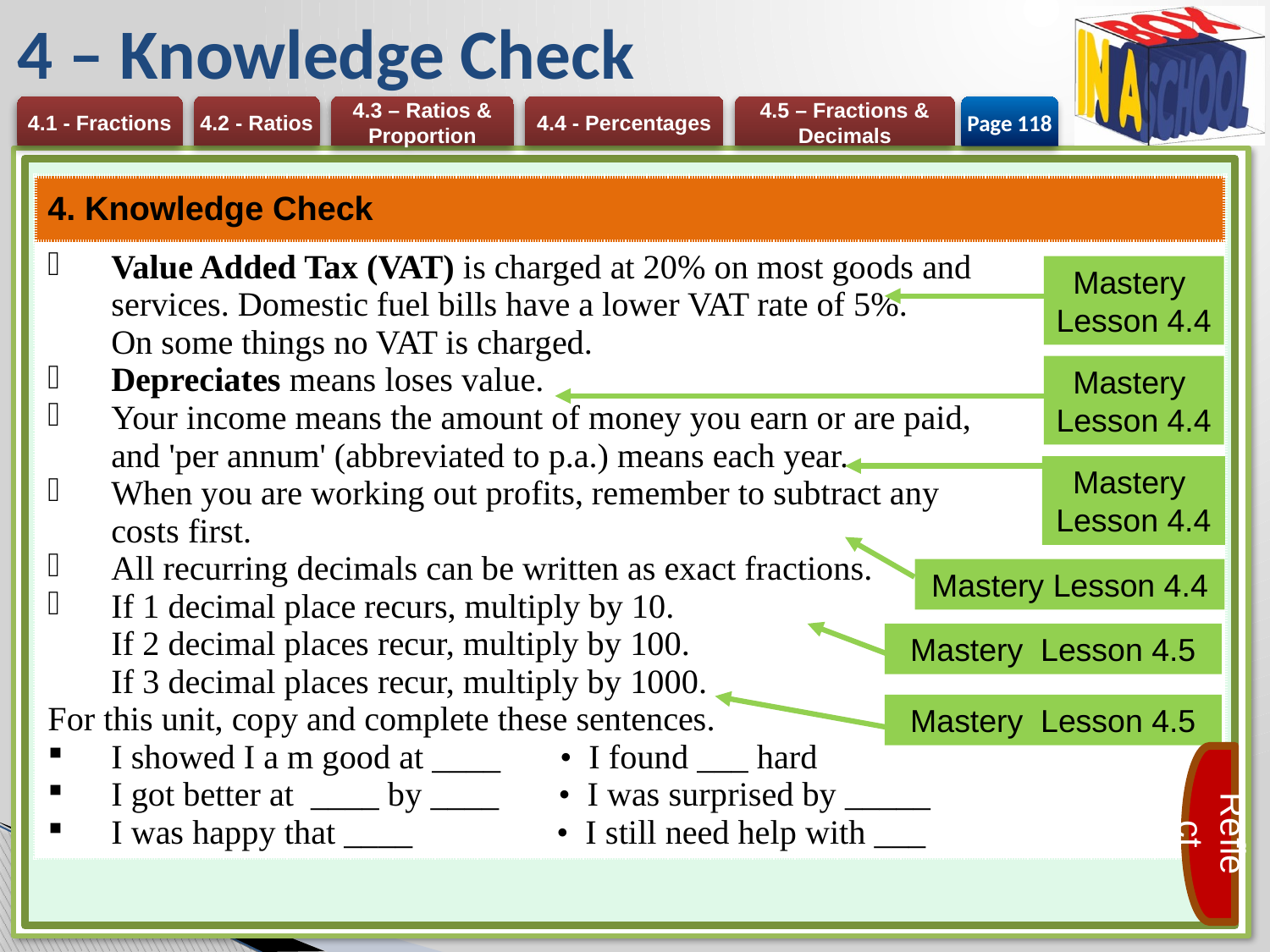

# 4 – Knowledge Check
Page 118
| 4. Knowledge Check |
| --- |
| Value Added Tax (VAT) is charged at 20% on most goods and services. Domestic fuel bills have a lower VAT rate of 5%. On some things no VAT is charged. Depreciates means loses value. Your income means the amount of money you earn or are paid, and 'per annum' (abbreviated to p.a.) means each year. When you are working out profits, remember to subtract any costs first. All recurring decimals can be written as exact fractions. If 1 decimal place recurs, multiply by 10. If 2 decimal places recur, multiply by 100. If 3 decimal places recur, multiply by 1000. For this unit, copy and complete these sentences. I showed I a m good at \_\_\_\_ • I found \_\_\_ hard I got better at \_\_\_\_ by \_\_\_\_ • I was surprised by \_\_\_\_\_ I was happy that \_\_\_\_ • I still need help with \_\_\_ |
Mastery
Lesson 4.4
Mastery
Lesson 4.4
Mastery
Lesson 4.4
Mastery Lesson 4.4
Mastery  Lesson 4.5
Mastery  Lesson 4.5
Reflect